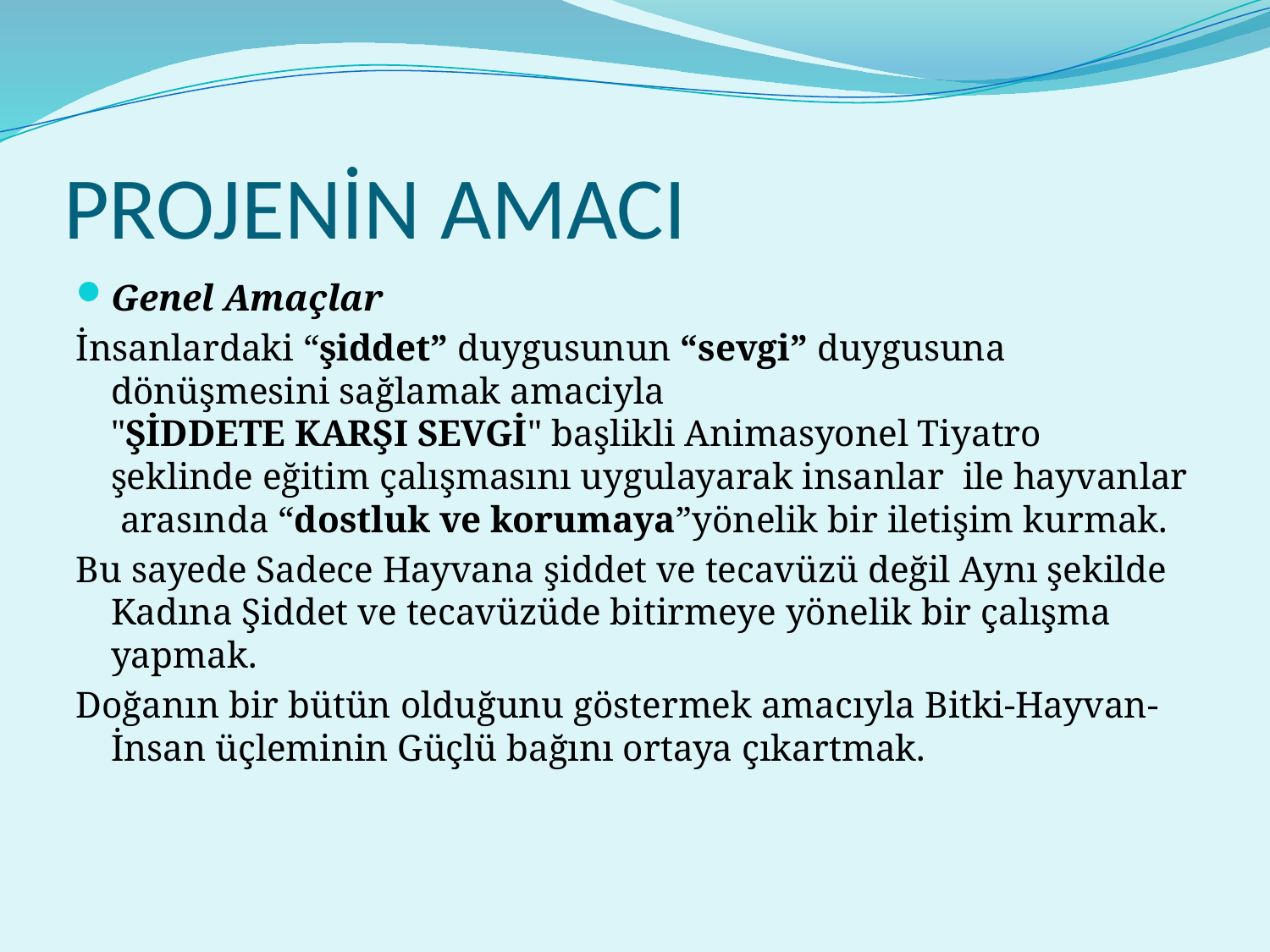

# PROJENİN AMACI
Genel Amaçlar
İnsanlardaki “şiddet” duygusunun “sevgi” duygusuna dönüşmesini sağlamak amaciyla
"ŞİDDETE KARŞI SEVGİ" başlikli Animasyonel Tiyatro şeklinde eğitim çalışmasını uygulayarak insanlar  ile hayvanlar  arasında “dostluk ve korumaya”yönelik bir iletişim kurmak.
Bu sayede Sadece Hayvana şiddet ve tecavüzü değil Aynı şekilde Kadına Şiddet ve tecavüzüde bitirmeye yönelik bir çalışma yapmak.
Doğanın bir bütün olduğunu göstermek amacıyla Bitki-Hayvan-İnsan üçleminin Güçlü bağını ortaya çıkartmak.